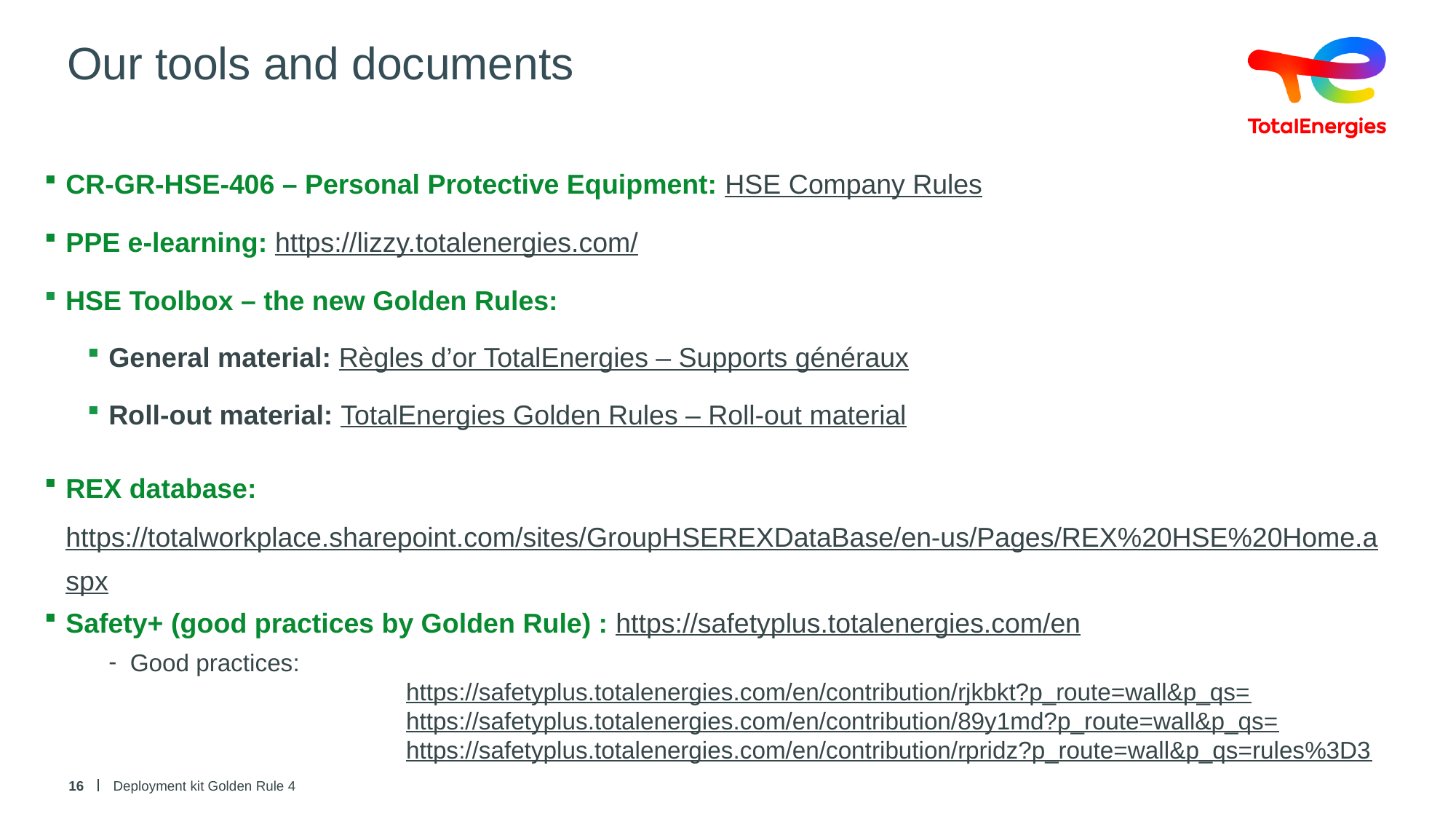

# Our tools and documents
CR-GR-HSE-406 – Personal Protective Equipment: HSE Company Rules
PPE e-learning: https://lizzy.totalenergies.com/
HSE Toolbox – the new Golden Rules:
General material: Règles d’or TotalEnergies – Supports généraux
Roll-out material: TotalEnergies Golden Rules – Roll-out material
REX database: https://totalworkplace.sharepoint.com/sites/GroupHSEREXDataBase/en-us/Pages/REX%20HSE%20Home.aspx
Safety+ (good practices by Golden Rule) : https://safetyplus.totalenergies.com/en
Good practices:
			https://safetyplus.totalenergies.com/en/contribution/rjkbkt?p_route=wall&p_qs=
			https://safetyplus.totalenergies.com/en/contribution/89y1md?p_route=wall&p_qs=
			https://safetyplus.totalenergies.com/en/contribution/rpridz?p_route=wall&p_qs=rules%3D3

16
Deployment kit Golden Rule 4